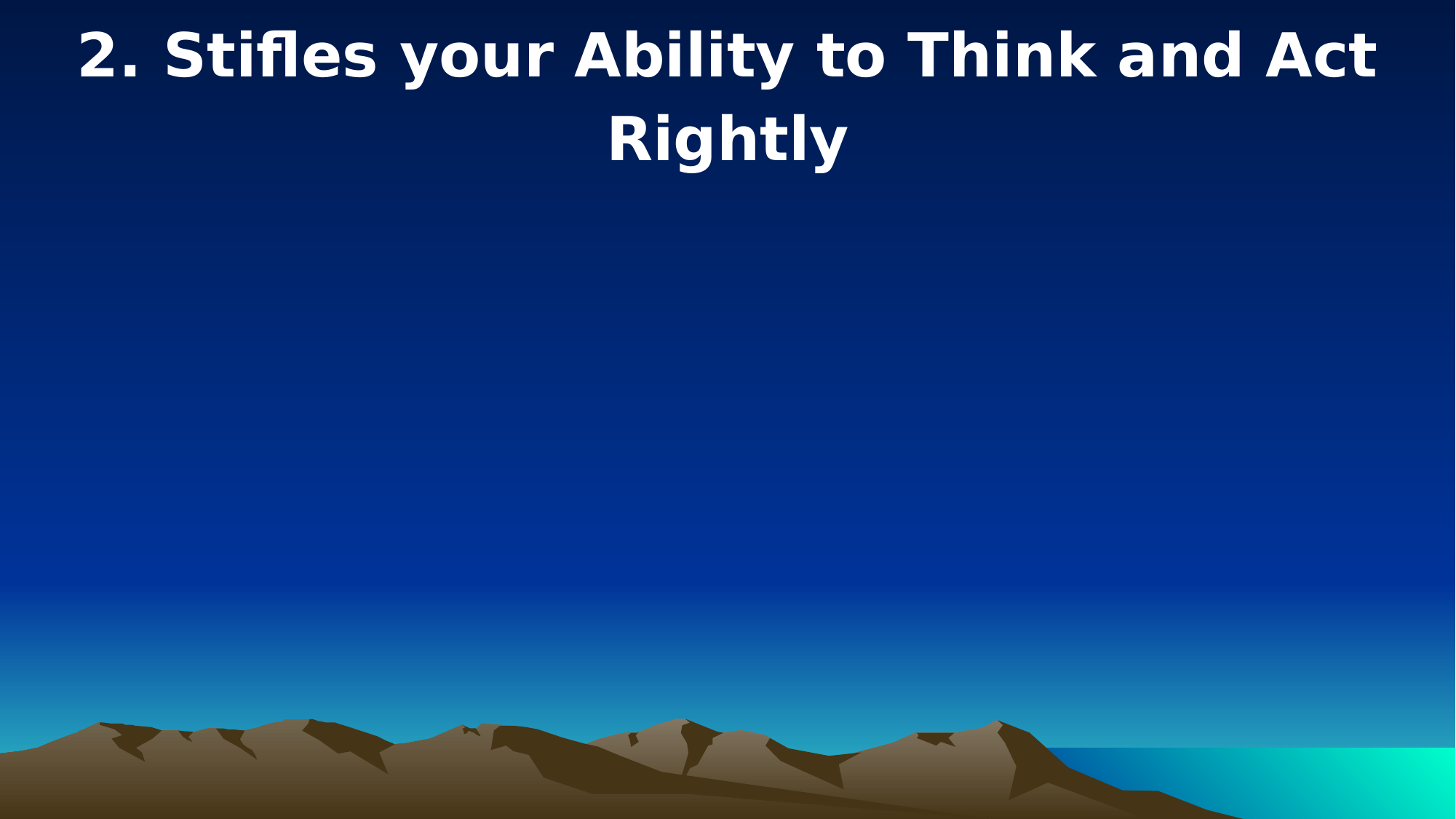

2. Stifles your Ability to Think and Act Rightly